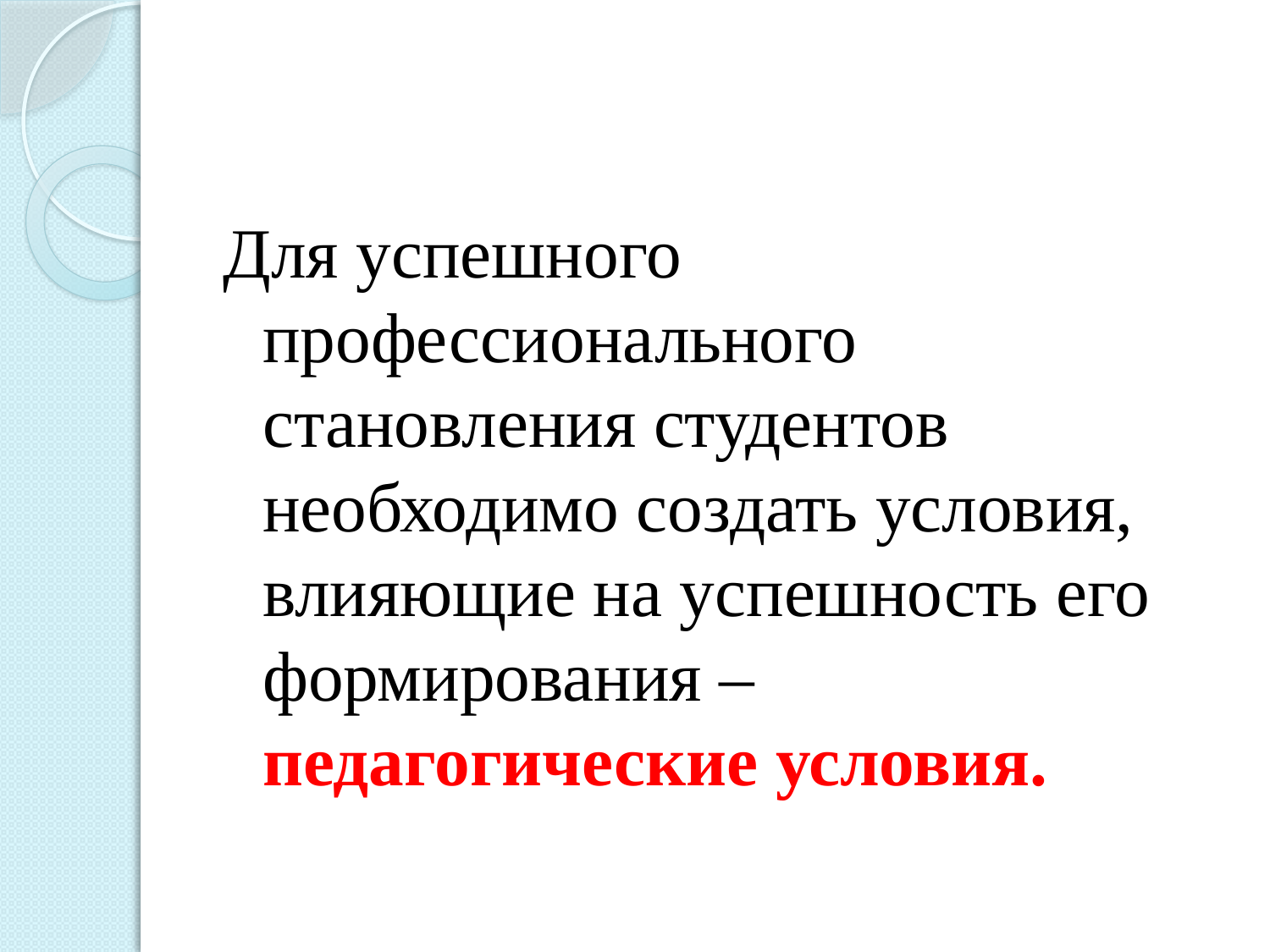

#
Для успешного профессионального становления студентов необходимо создать условия, влияющие на успешность его формирования – педагогические условия.